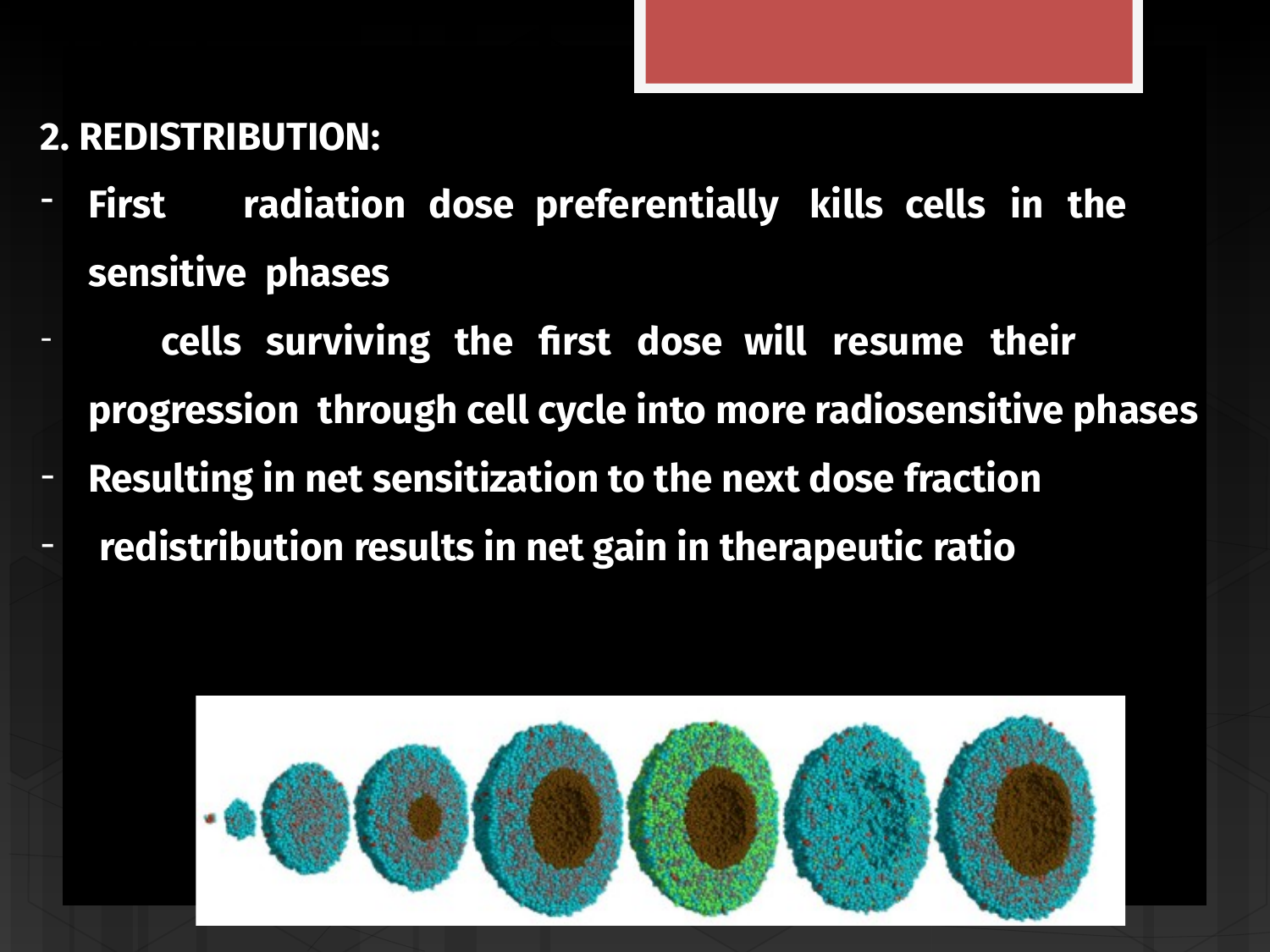

2. REDISTRIBUTION:
First	radiation	dose	preferentially	kills	cells	in	the	sensitive  phases
	cells	surviving	the	first	dose	will	resume	their	progression  through cell cycle into more radiosensitive phases
Resulting in net sensitization to the next dose fraction
redistribution results in net gain in therapeutic ratio